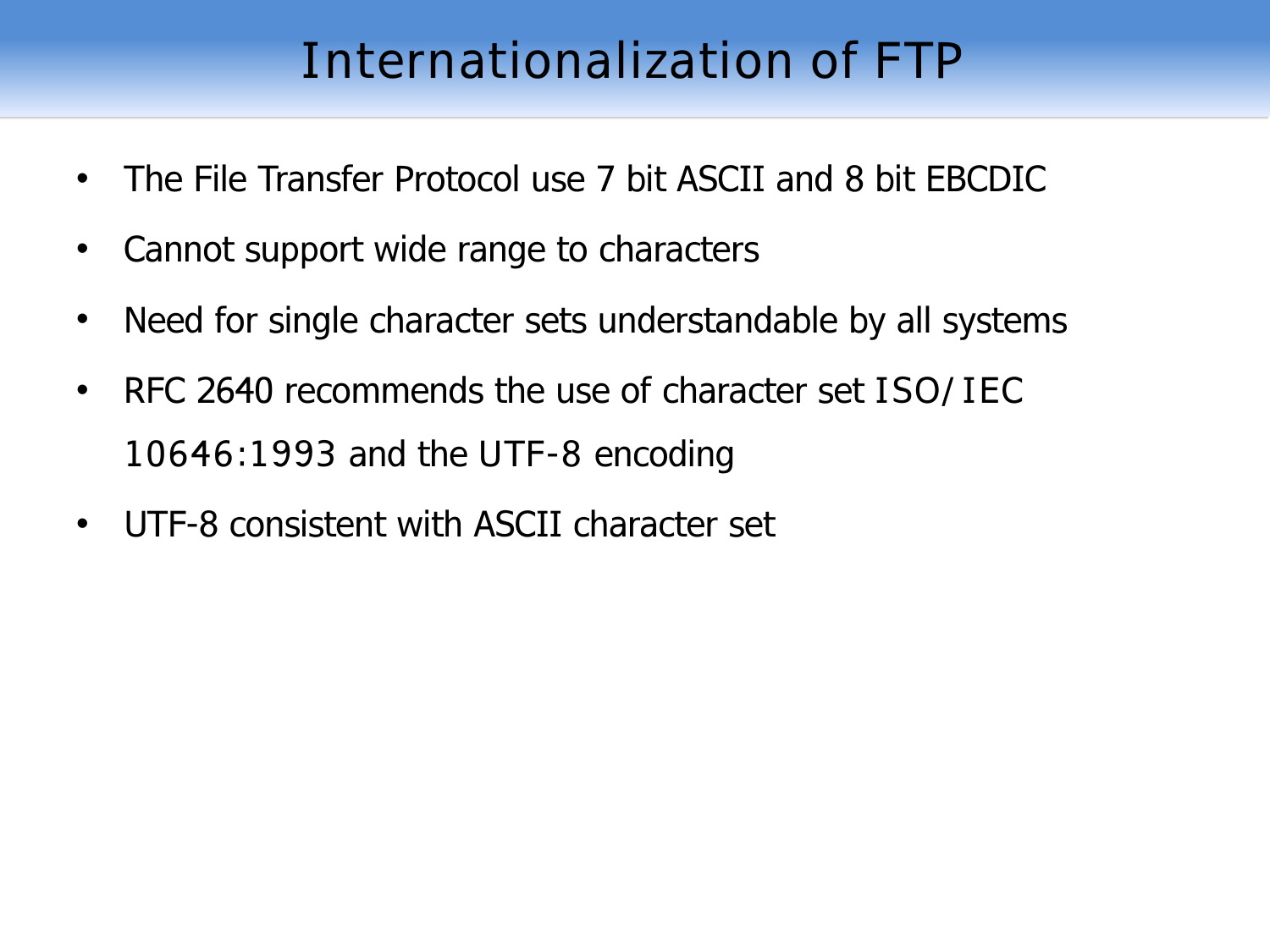

Internationalization of FTP
The File Transfer Protocol use 7 bit ASCII and 8 bit EBCDIC
Cannot support wide range to characters
Need for single character sets understandable by all systems
RFC 2640 recommends the use of character set ISO/IEC 10646:1993 and the UTF-8 encoding
UTF-8 consistent with ASCII character set